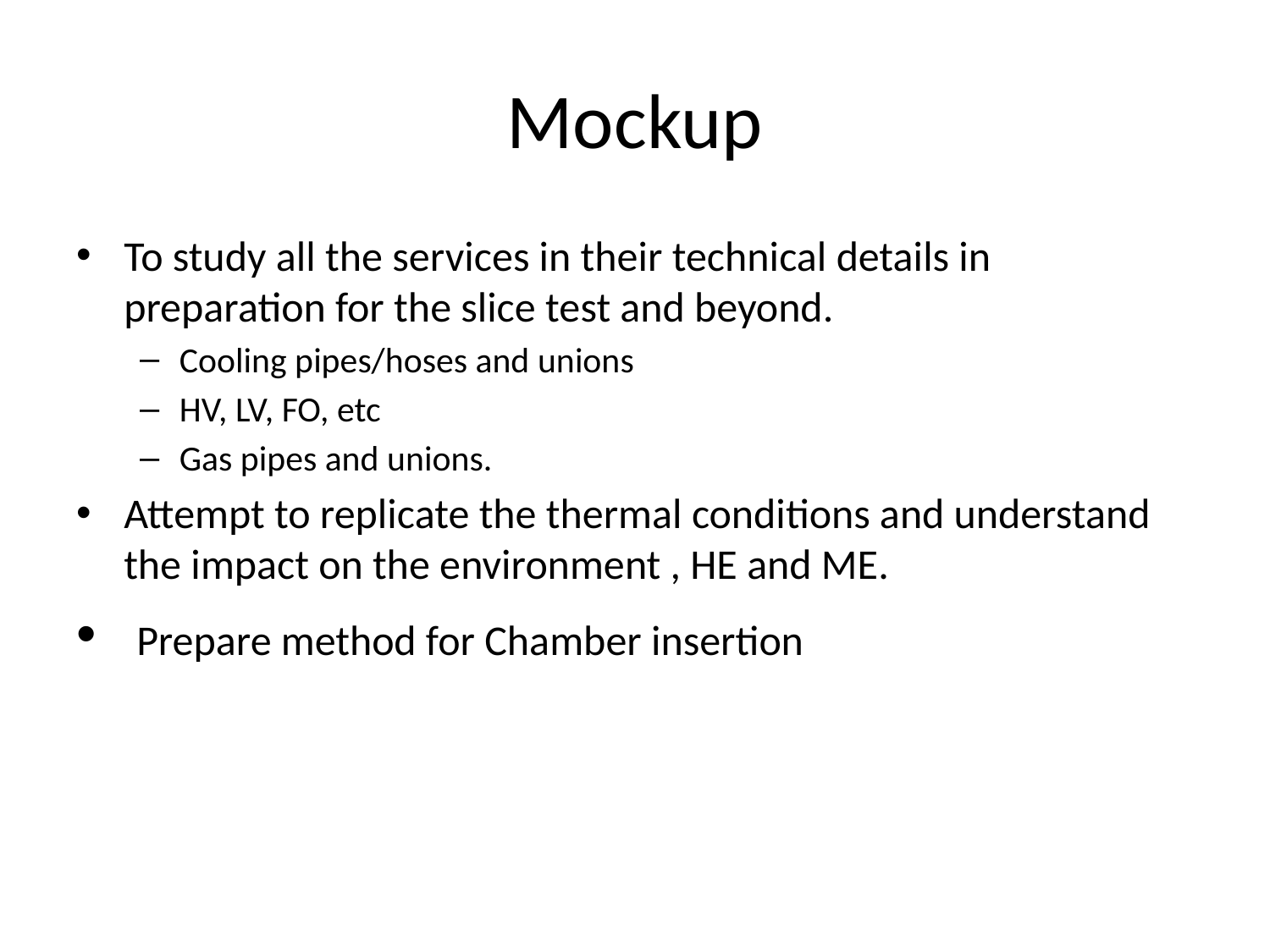

# Mockup
To study all the services in their technical details in preparation for the slice test and beyond.
Cooling pipes/hoses and unions
HV, LV, FO, etc
Gas pipes and unions.
Attempt to replicate the thermal conditions and understand the impact on the environment , HE and ME.
 Prepare method for Chamber insertion